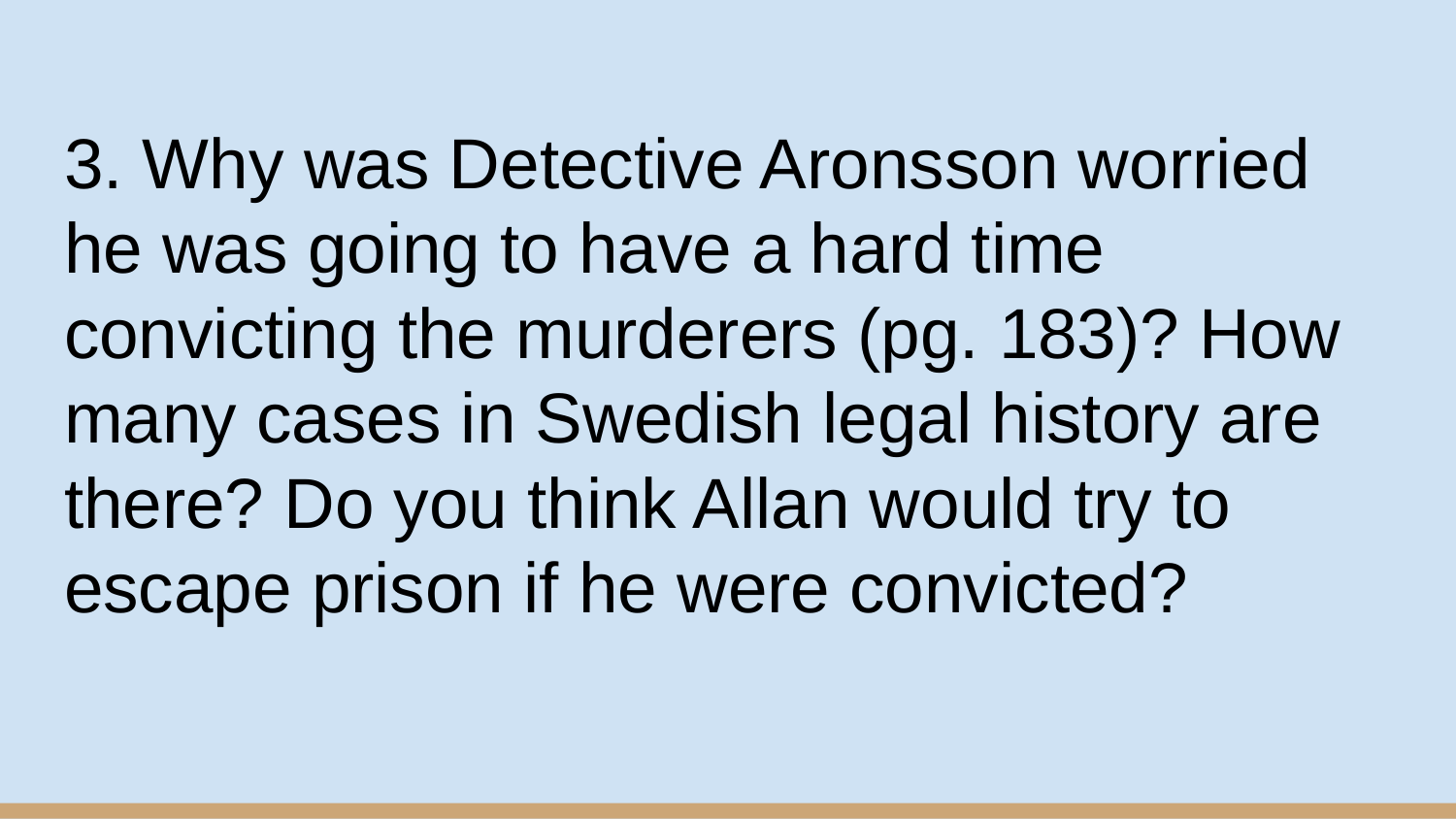

# 3. Why was Detective Aronsson worried he was going to have a hard time convicting the murderers (pg. 183)? How many cases in Swedish legal history are there? Do you think Allan would try to escape prison if he were convicted?